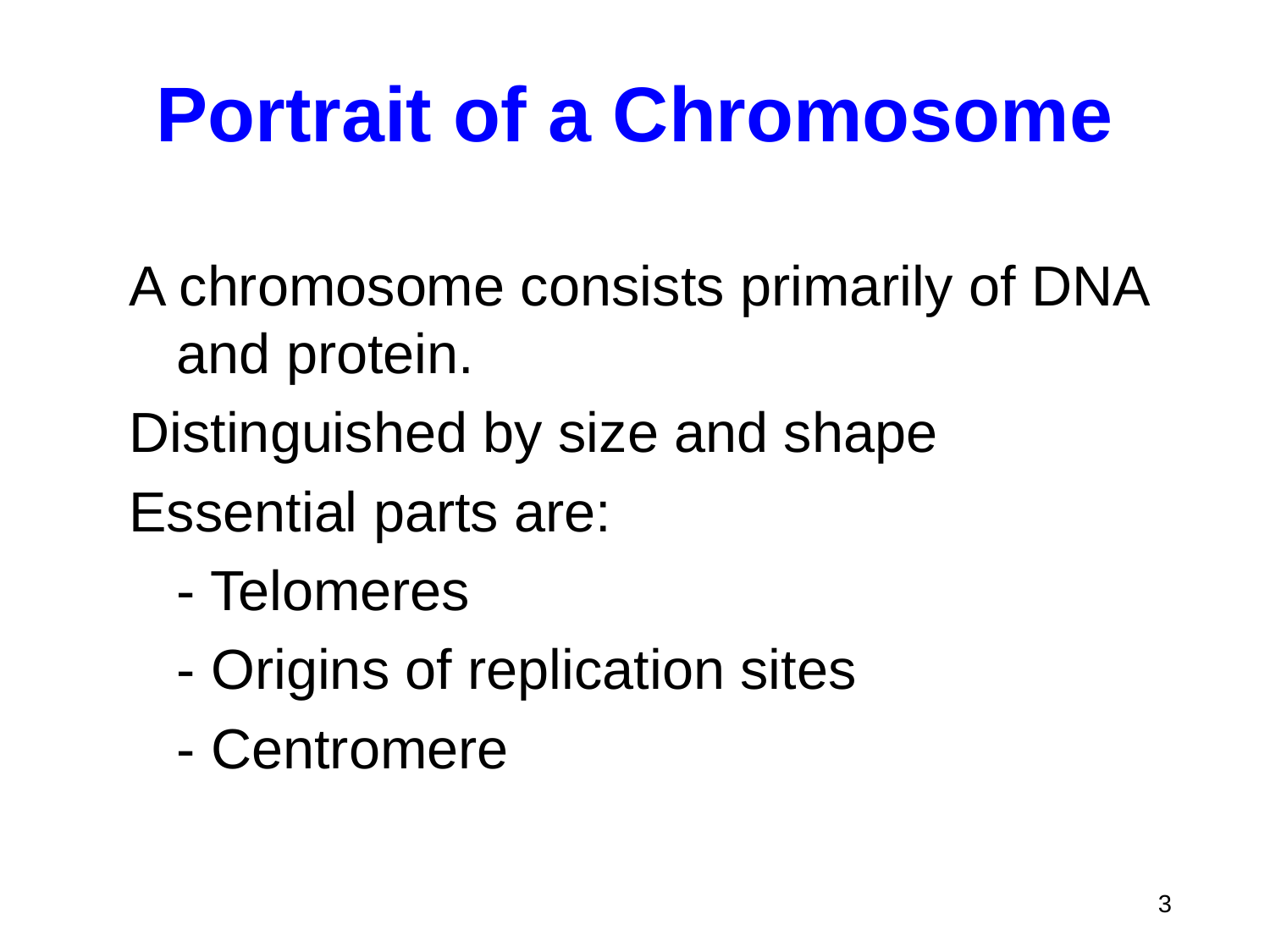

Portrait of a Chromosome
A chromosome consists primarily of DNA and protein.
Distinguished by size and shape
Essential parts are:
	- Telomeres
	- Origins of replication sites
	- Centromere